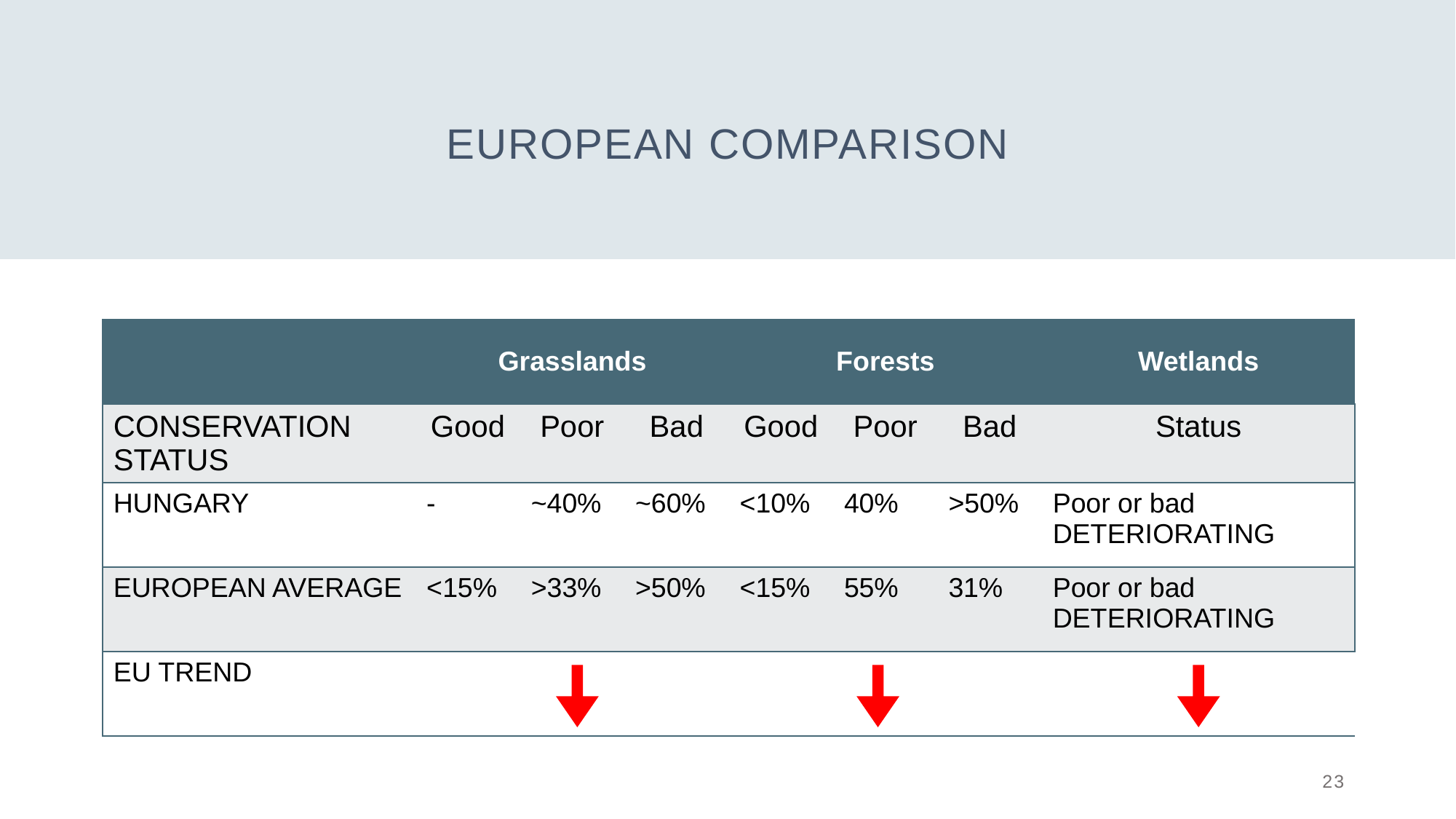

# European Comparison
|  | Grasslands |  |  | Forests |  |  | Wetlands |
| --- | --- | --- | --- | --- | --- | --- | --- |
| CONSERVATION STATUS | Good | Poor | Bad | Good | Poor | Bad | Status |
| HUNGARY | - | ~40% | ~60% | <10% | 40% | >50% | Poor or bad DETERIORATING |
| EUROPEAN AVERAGE | <15% | >33% | >50% | <15% | 55% | 31% | Poor or bad DETERIORATING |
| EU TREND |  |  |  |  |  |  |  |

23